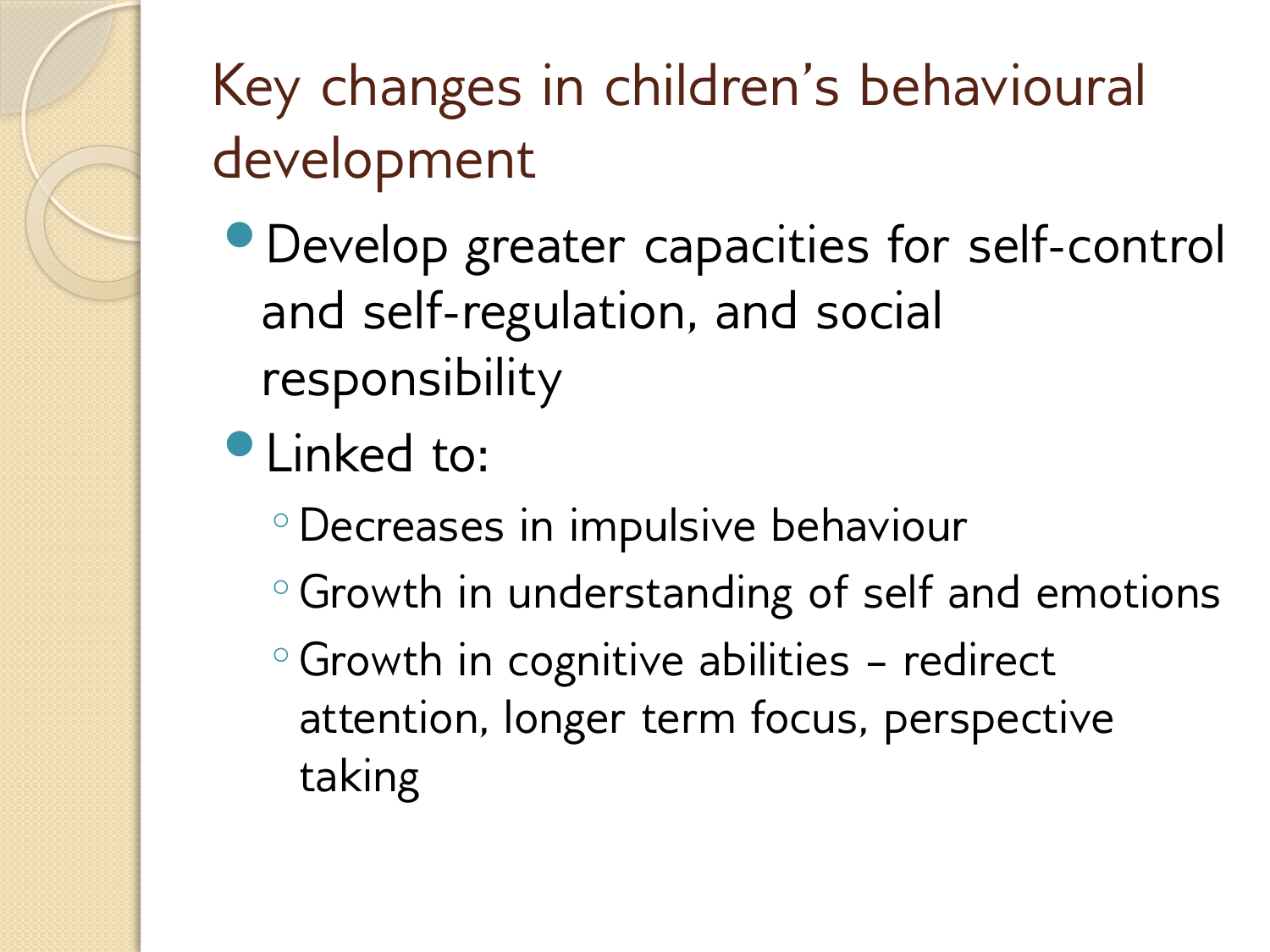

# Key changes in children’s behavioural development
Develop greater capacities for self-control and self-regulation, and social responsibility
Linked to:
Decreases in impulsive behaviour
Growth in understanding of self and emotions
Growth in cognitive abilities – redirect attention, longer term focus, perspective taking